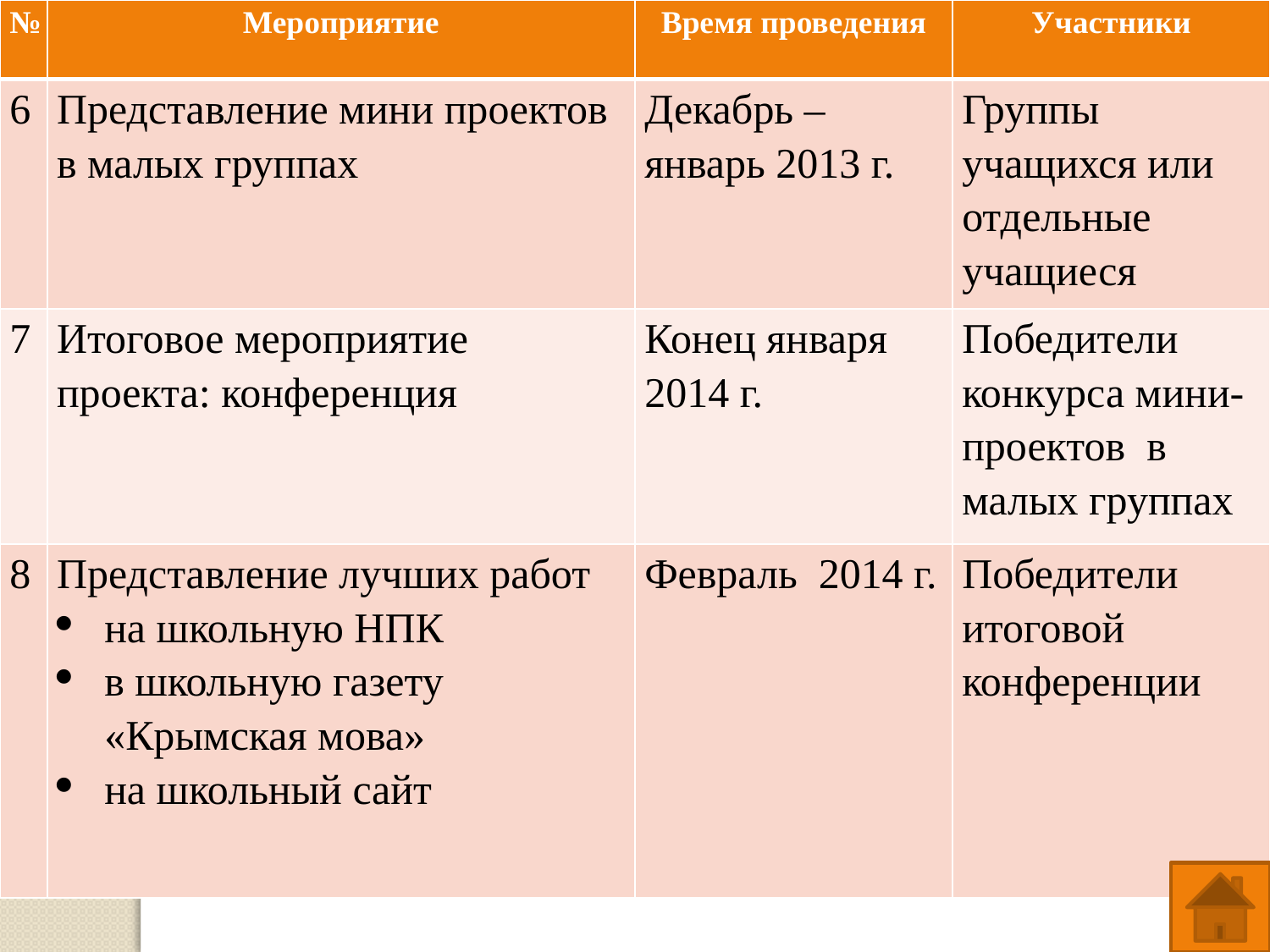

| № | Мероприятие | Время проведения | Участники |
| --- | --- | --- | --- |
| 6 | Представление мини проектов в малых группах | Декабрь – январь 2013 г. | Группы учащихся или отдельные учащиеся |
| 7 | Итоговое мероприятие проекта: конференция | Конец января 2014 г. | Победители конкурса мини-проектов в малых группах |
| 8 | Представление лучших работ на школьную НПК в школьную газету «Крымская мова» на школьный сайт | Февраль 2014 г. | Победители итоговой конференции |